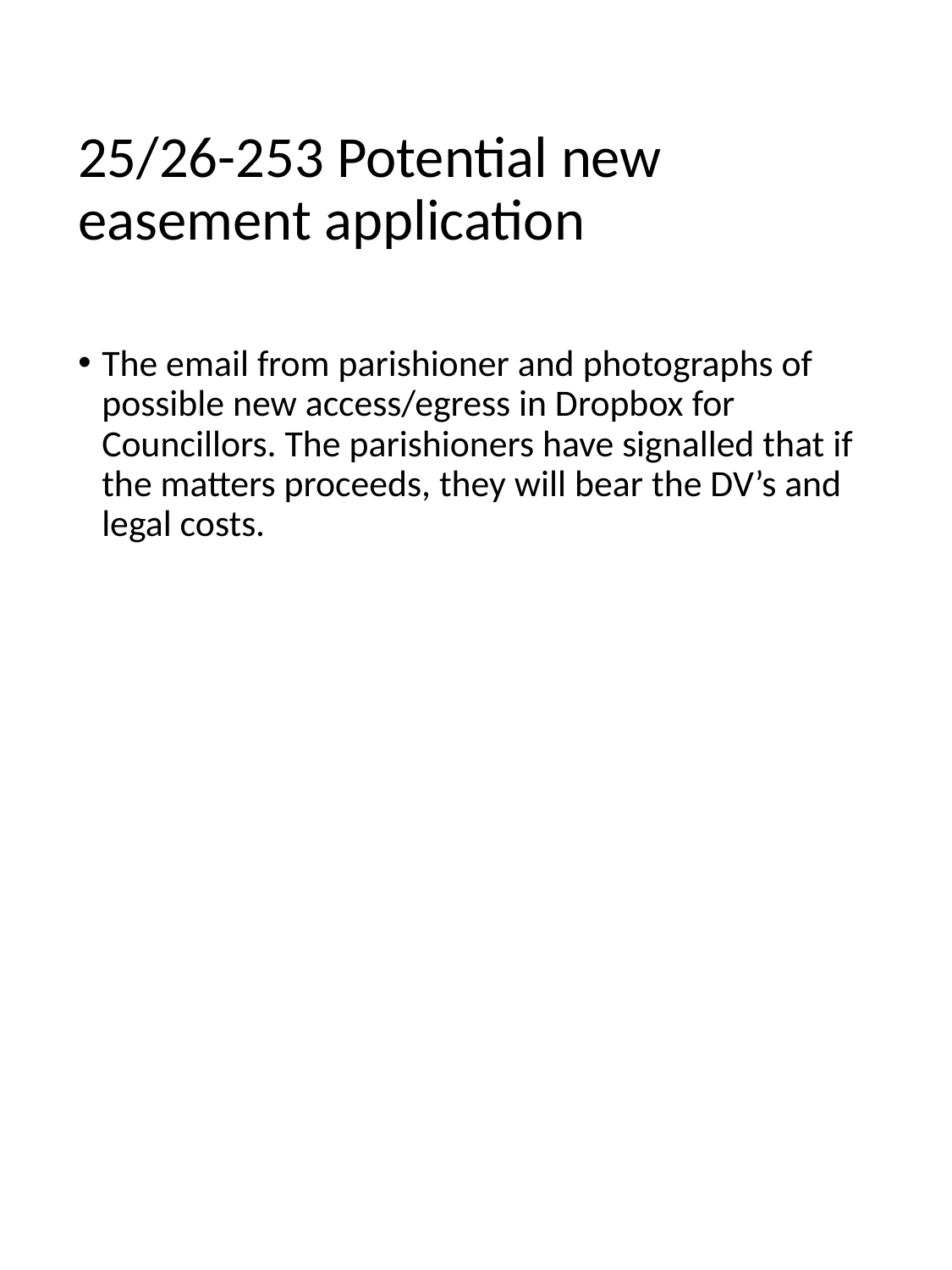

# 25/26-253 Potential new easement application
The email from parishioner and photographs of possible new access/egress in Dropbox for Councillors. The parishioners have signalled that if the matters proceeds, they will bear the DV’s and legal costs.